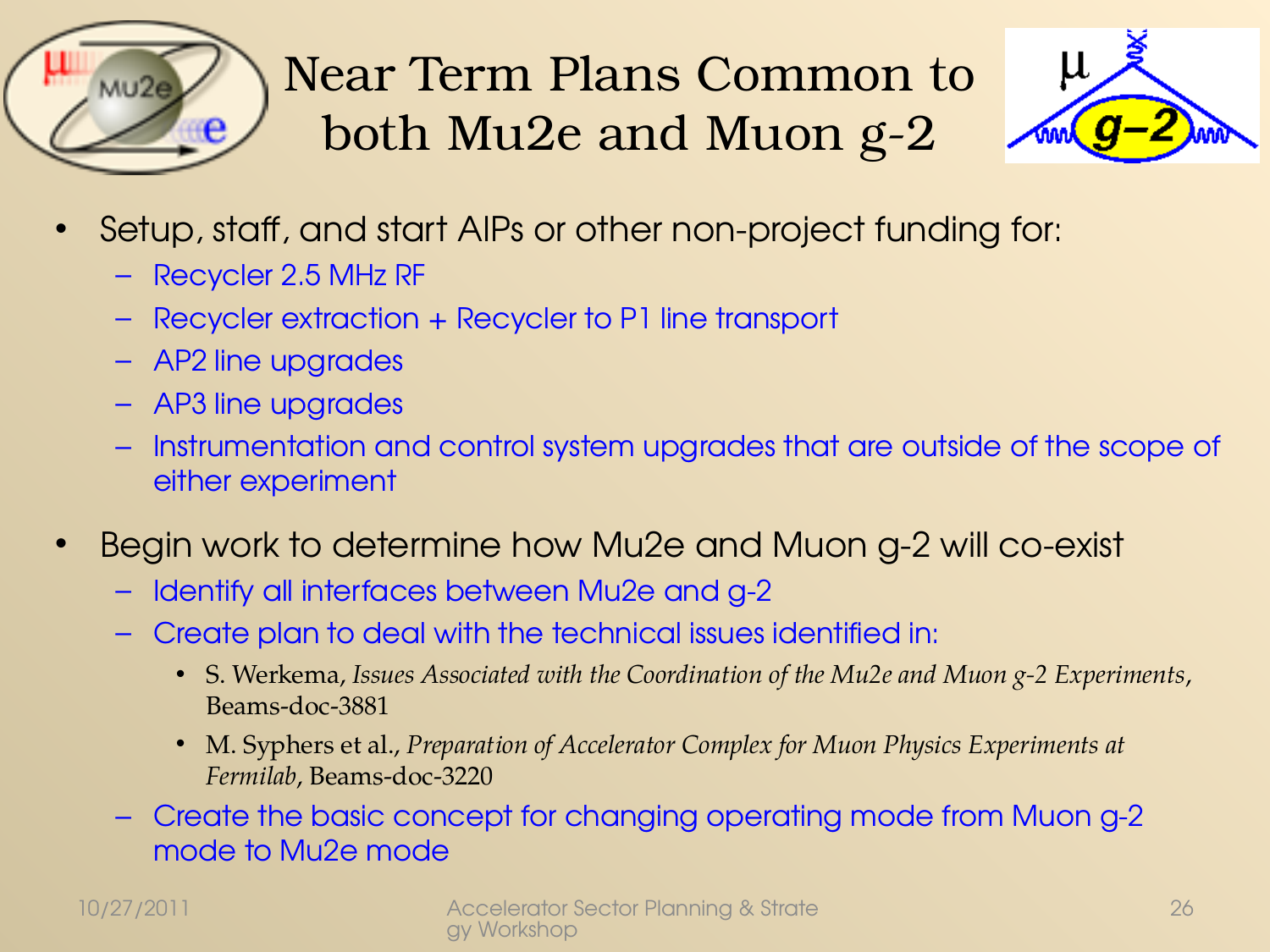

# Near Term Plans Common to both Mu2e and Muon g-2
Setup, staff, and start AIPs or other non-project funding for:
Recycler 2.5 MHz RF
Recycler extraction + Recycler to P1 line transport
AP2 line upgrades
AP3 line upgrades
Instrumentation and control system upgrades that are outside of the scope of either experiment
Begin work to determine how Mu2e and Muon g-2 will co-exist
Identify all interfaces between Mu2e and g-2
Create plan to deal with the technical issues identified in:
S. Werkema, Issues Associated with the Coordination of the Mu2e and Muon g-2 Experiments, Beams-doc-3881
M. Syphers et al., Preparation of Accelerator Complex for Muon Physics Experiments at Fermilab, Beams-doc-3220
Create the basic concept for changing operating mode from Muon g-2 mode to Mu2e mode
10/27/2011
Accelerator Sector Planning & Strategy Workshop
26